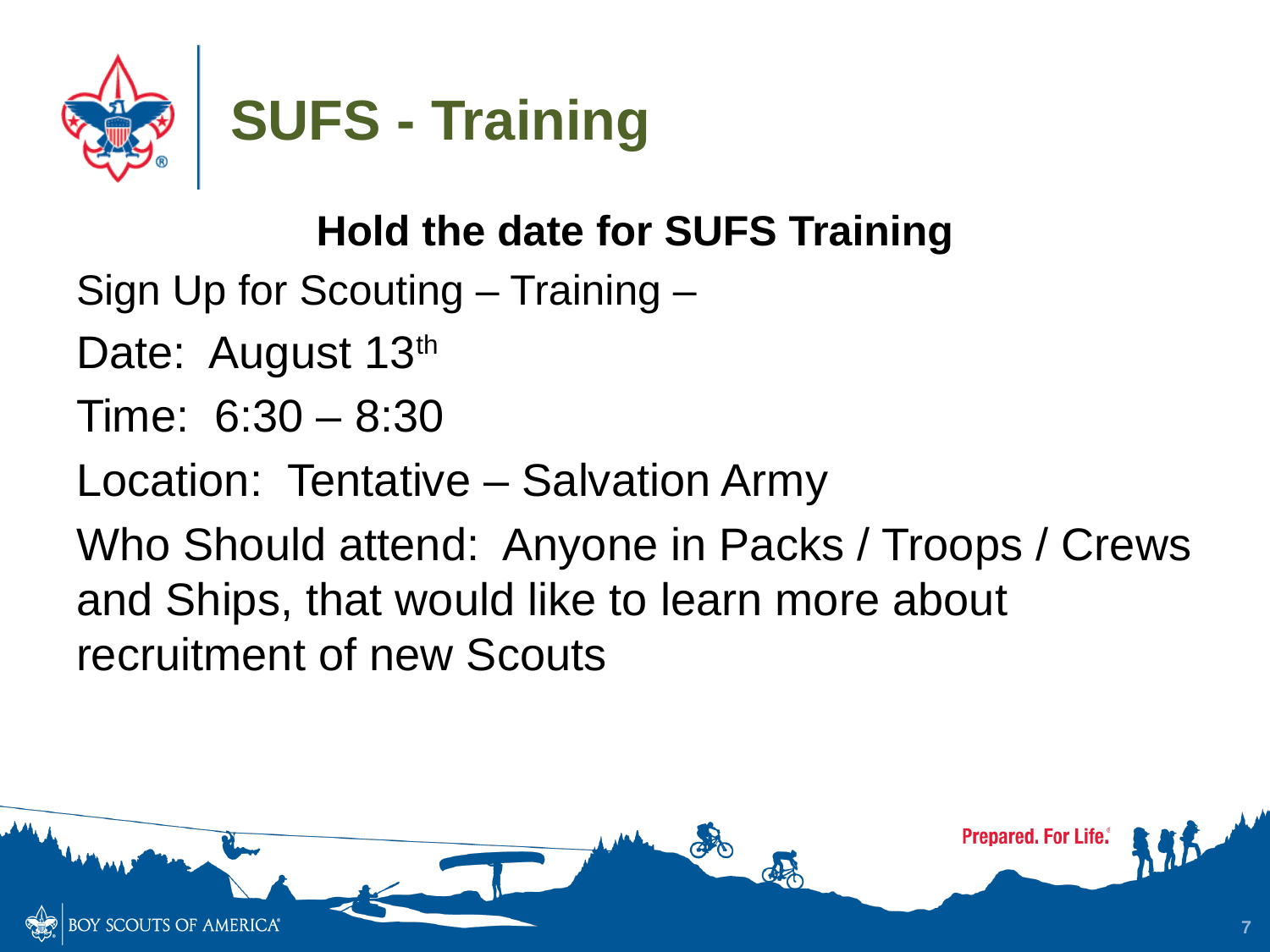

# SUFS - Training
Hold the date for SUFS Training
Sign Up for Scouting – Training –
Date:  August 13th
Time:  6:30 – 8:30
Location:  Tentative – Salvation Army
Who Should attend:  Anyone in Packs / Troops / Crews and Ships, that would like to learn more about recruitment of new Scouts
7